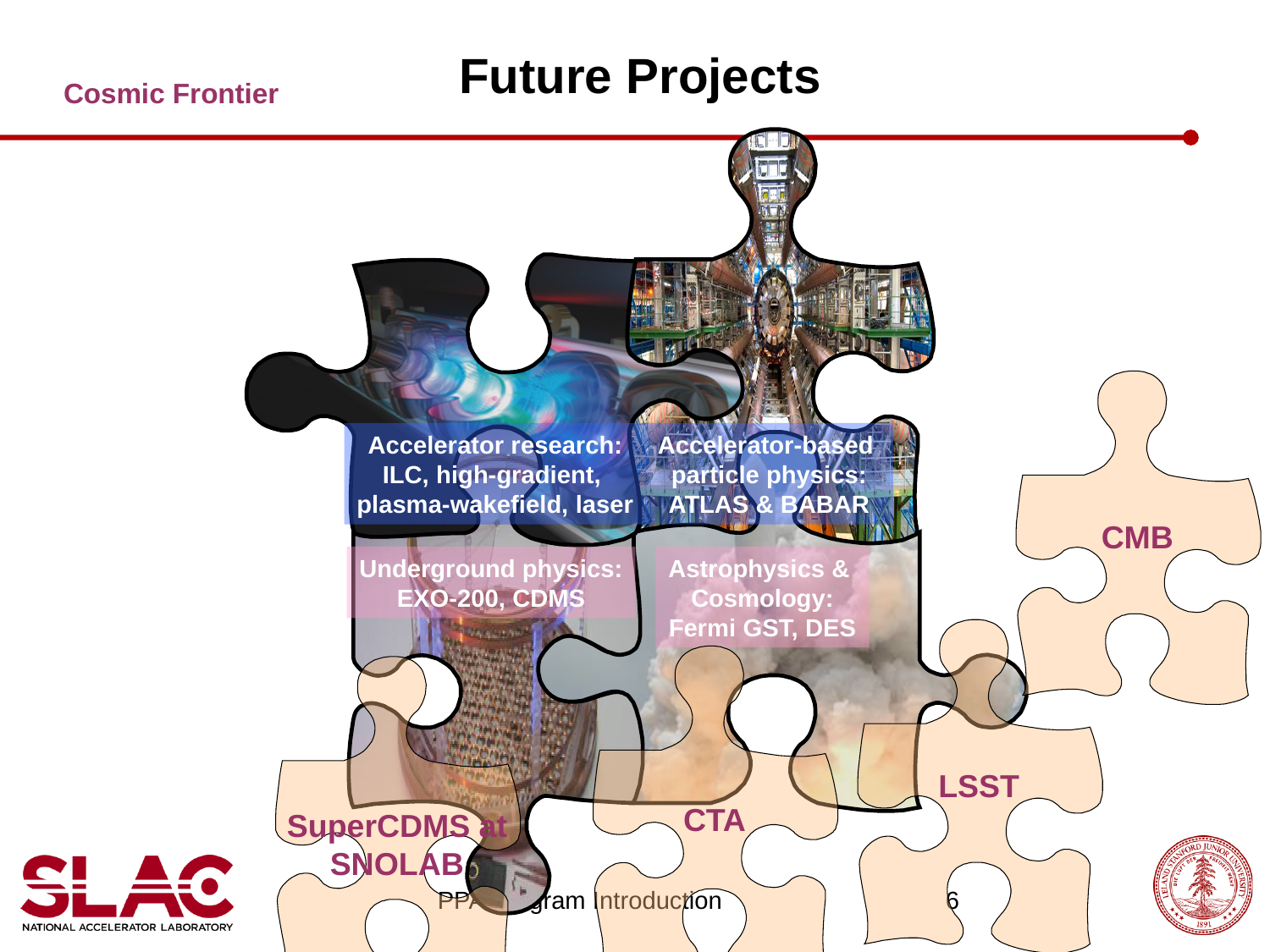

# Future Projects
Cosmic Frontier

CMB

LSST

CTA

SuperCDMS at SNOLAB

Accelerator research:
ILC, high-gradient,
plasma-wakefield, laser
Accelerator-based
particle physics:
ATLAS & BABAR
Astrophysics &
Cosmology:
Fermi GST, DES
Underground physics:
EXO-200, CDMS
PPA Program Introduction 		6